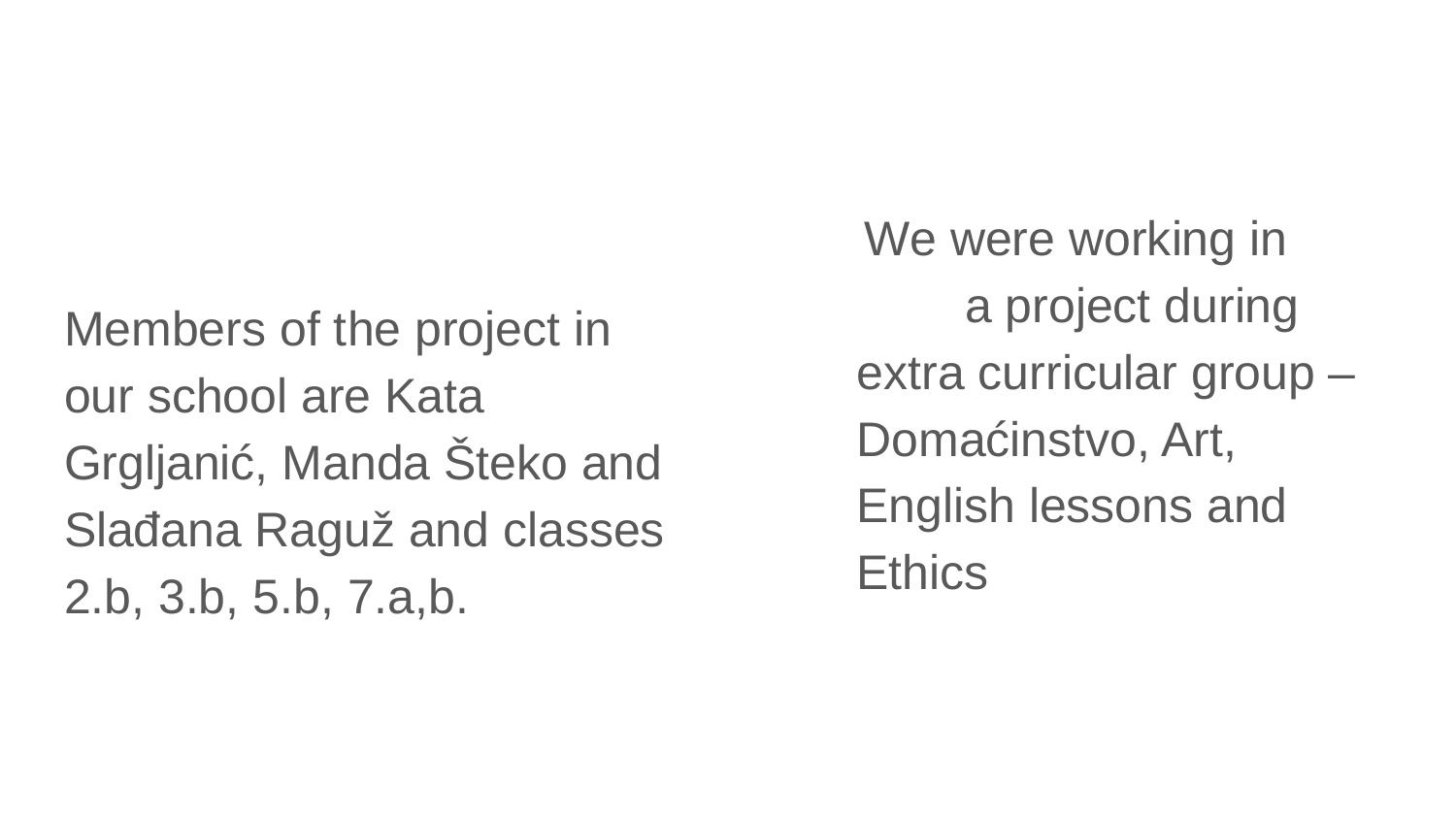

#

Members of the project in our school are Kata Grgljanić, Manda Šteko and Slađana Raguž and classes 2.b, 3.b, 5.b, 7.a,b.
     We were working in                a project during extra curricular group – Domaćinstvo, Art, English lessons and Ethics